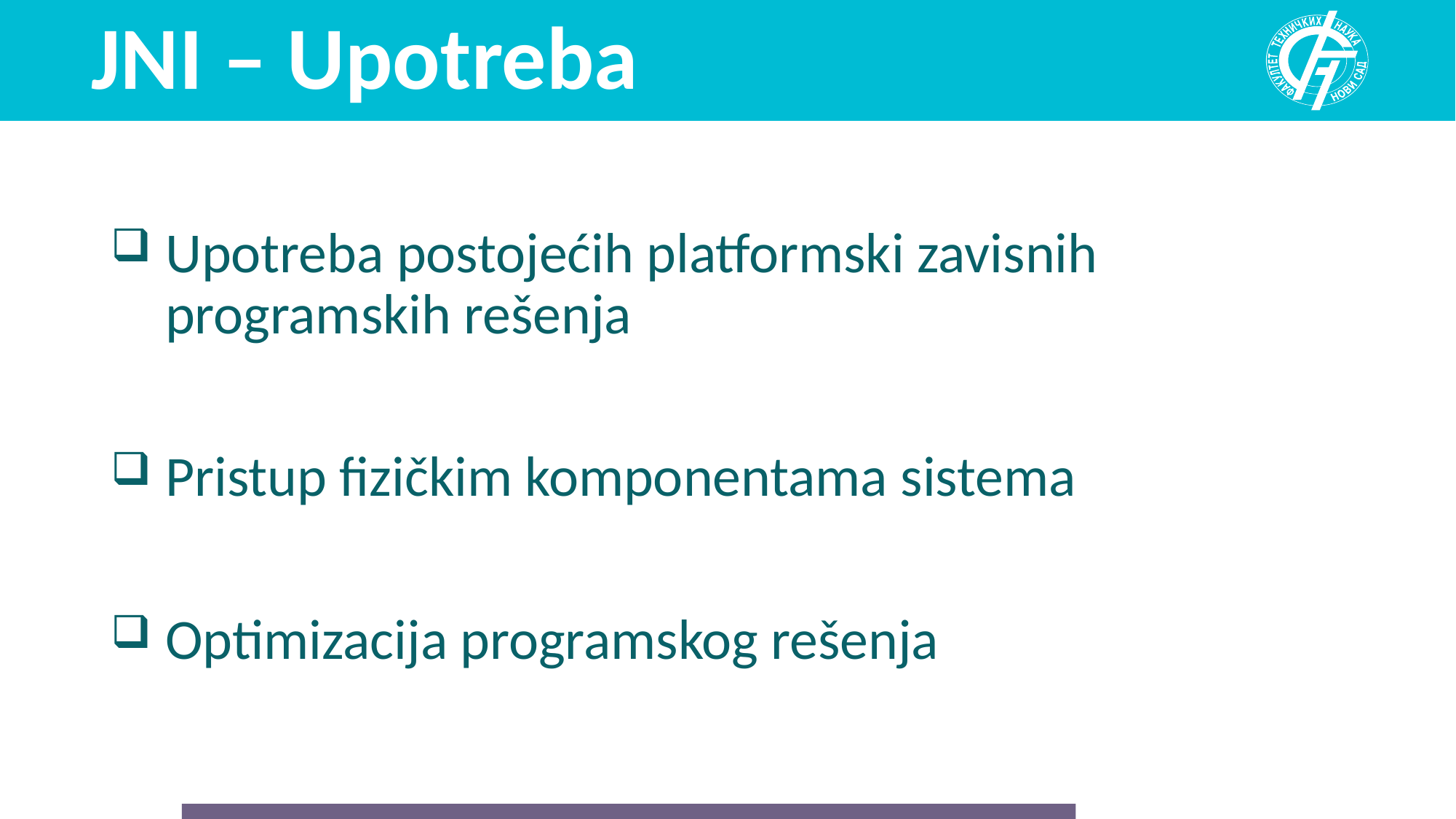

# JNI – Upotreba
Upotreba postojećih platformski zavisnih programskih rešenja

Pristup fizičkim komponentama sistema

Optimizacija programskog rešenja